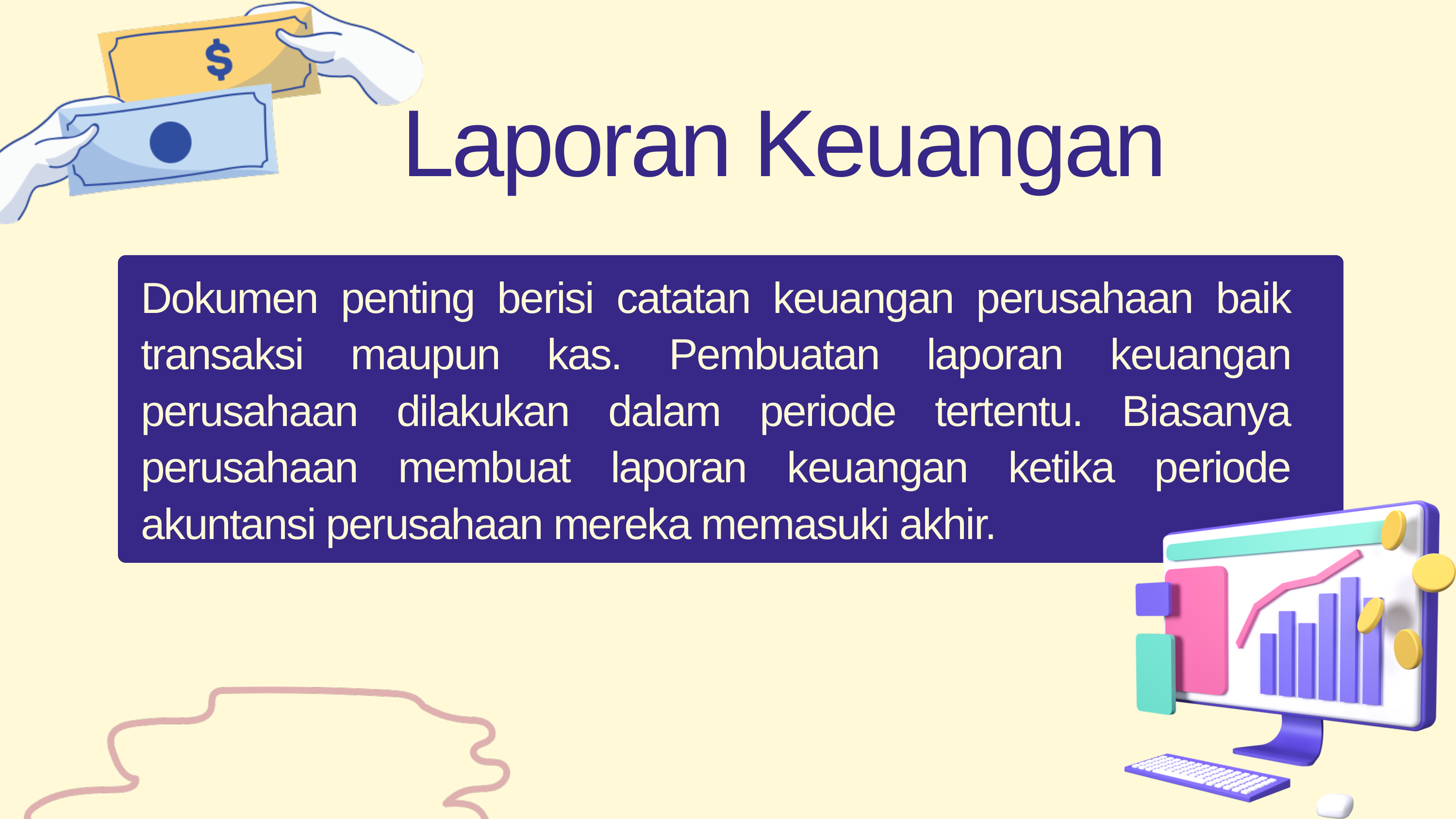

Laporan Keuangan

Dokumen penting berisi catatan keuangan perusahaan baik transaksi maupun kas. Pembuatan laporan keuangan perusahaan dilakukan dalam periode tertentu. Biasanya perusahaan membuat laporan keuangan ketika periode akuntansi perusahaan mereka memasuki akhir.